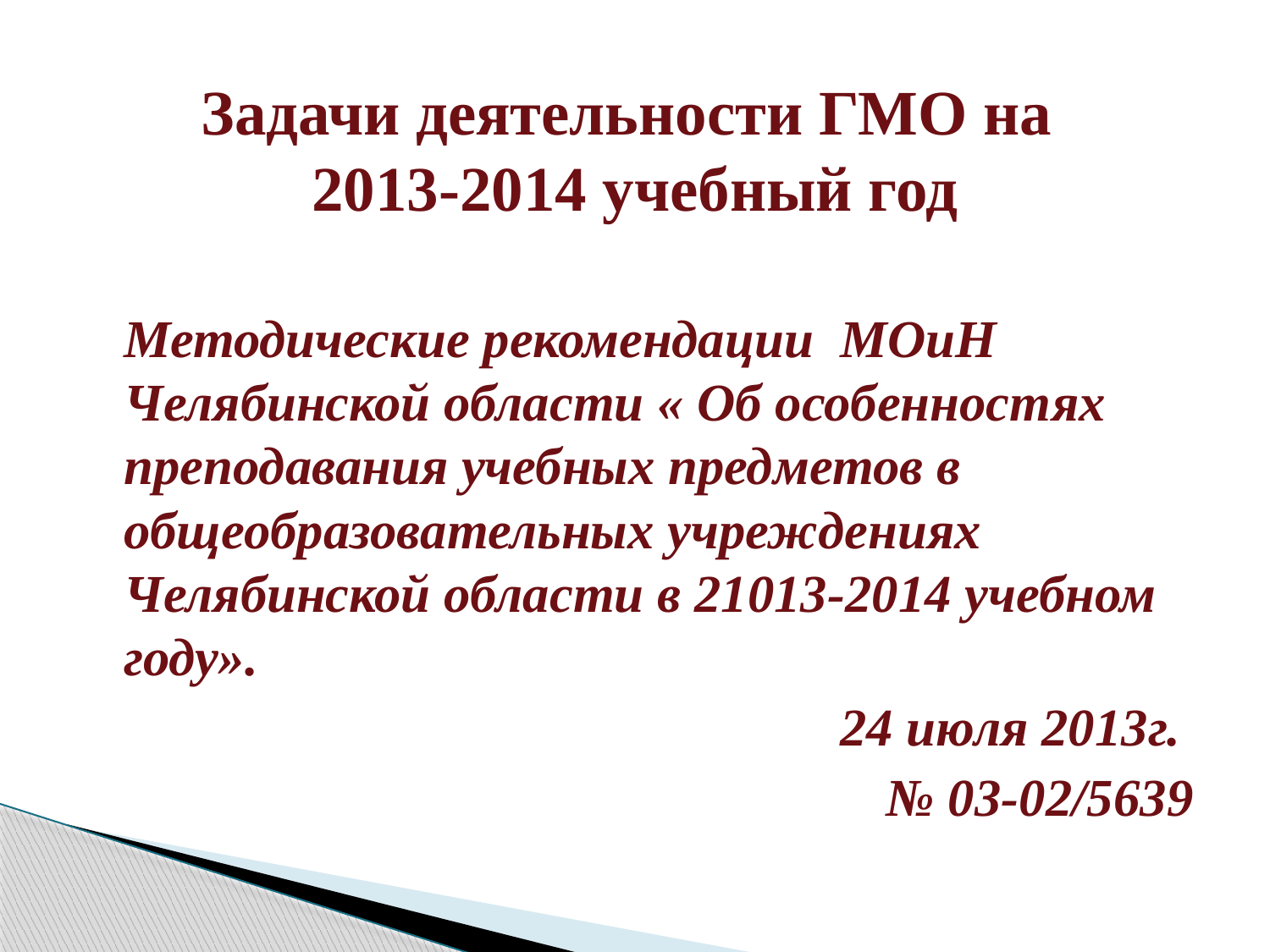

# Задачи деятельности ГМО на 2013-2014 учебный год

	Методические рекомендации  МОиН Челябинской области « Об особенностях преподавания учебных предметов в общеобразовательных учреждениях Челябинской области в 21013-2014 учебном году».
24 июля 2013г.
№ 03-02/5639